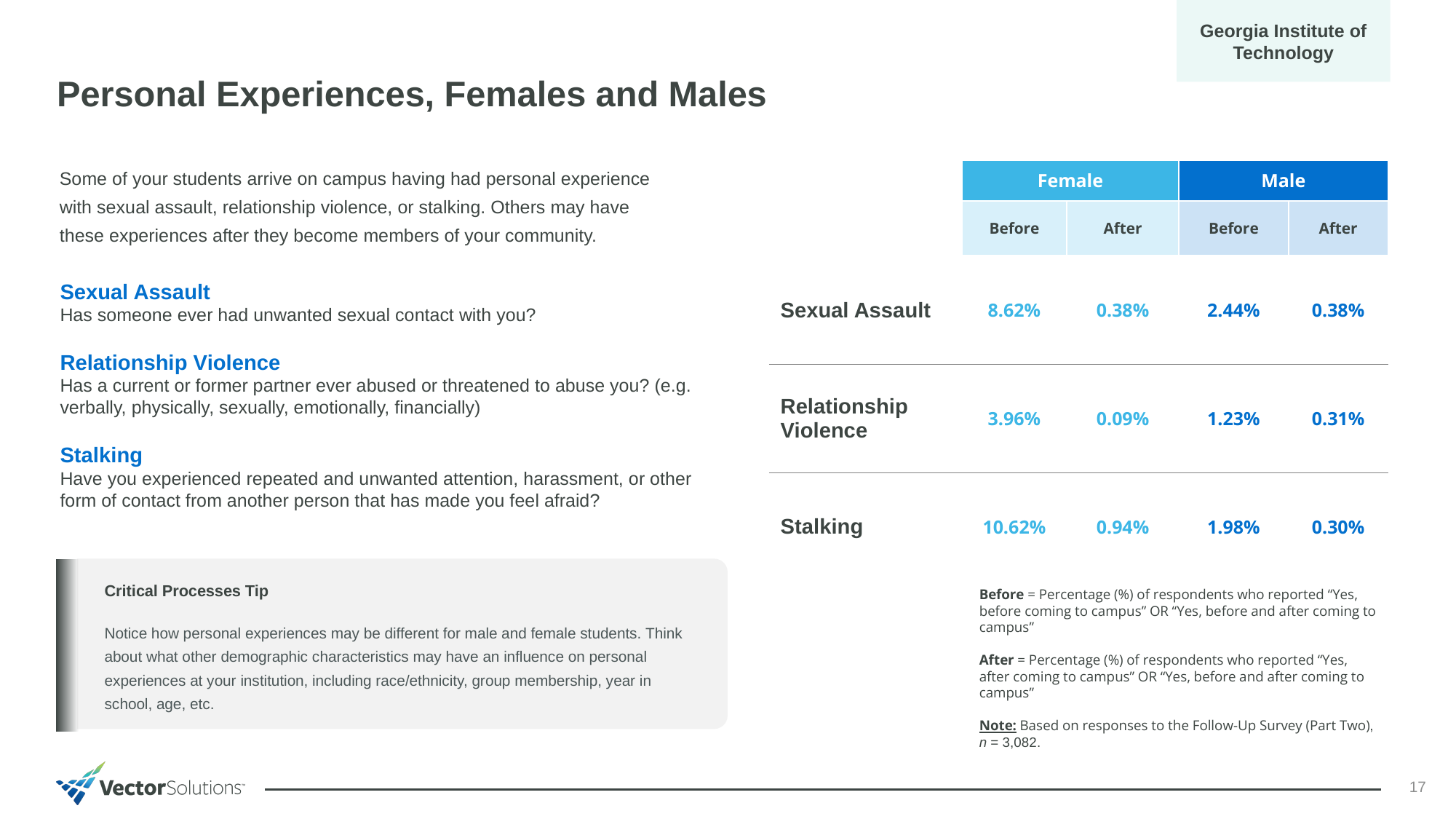

Georgia Institute of Technology
Personal Experiences, Females and Males
Some of your students arrive on campus having had personal experience with sexual assault, relationship violence, or stalking. Others may have these experiences after they become members of your community.
|  | Female |  | Male |  |
| --- | --- | --- | --- | --- |
|  | Before | After | Before | After |
| Sexual Assault | 8.62% | 0.38% | 2.44% | 0.38% |
| Relationship Violence | 3.96% | 0.09% | 1.23% | 0.31% |
| Stalking | 10.62% | 0.94% | 1.98% | 0.30% |
Sexual Assault
Has someone ever had unwanted sexual contact with you?
Relationship Violence
Has a current or former partner ever abused or threatened to abuse you? (e.g. verbally, physically, sexually, emotionally, financially)
Stalking
Have you experienced repeated and unwanted attention, harassment, or other form of contact from another person that has made you feel afraid?

Critical Processes Tip
Notice how personal experiences may be different for male and female students. Think about what other demographic characteristics may have an influence on personal experiences at your institution, including race/ethnicity, group membership, year in school, age, etc.

Before = Percentage (%) of respondents who reported “Yes, before coming to campus” OR “Yes, before and after coming to campus”

After = Percentage (%) of respondents who reported “Yes, after coming to campus” OR “Yes, before and after coming to campus”

Note: Based on responses to the Follow-Up Survey (Part Two), n = 3,082.
17